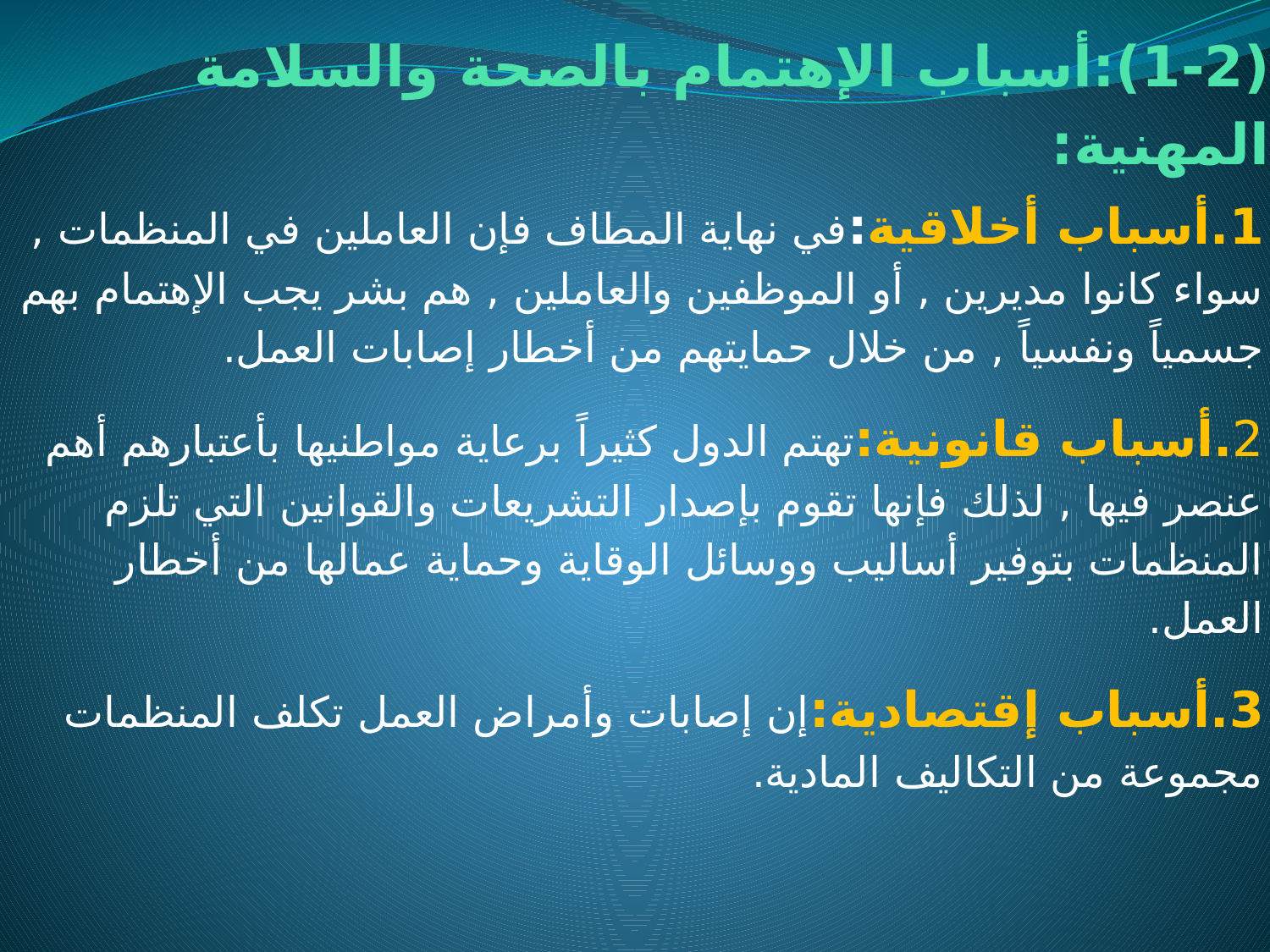

# (1-2):أسباب الإهتمام بالصحة والسلامة المهنية:
1.أسباب أخلاقية:في نهاية المطاف فإن العاملين في المنظمات , سواء كانوا مديرين , أو الموظفين والعاملين , هم بشر يجب الإهتمام بهم جسمياً ونفسياً , من خلال حمايتهم من أخطار إصابات العمل.
2.أسباب قانونية:تهتم الدول كثيراً برعاية مواطنيها بأعتبارهم أهم عنصر فيها , لذلك فإنها تقوم بإصدار التشريعات والقوانين التي تلزم المنظمات بتوفير أساليب ووسائل الوقاية وحماية عمالها من أخطار العمل.
3.أسباب إقتصادية:إن إصابات وأمراض العمل تكلف المنظمات مجموعة من التكاليف المادية.